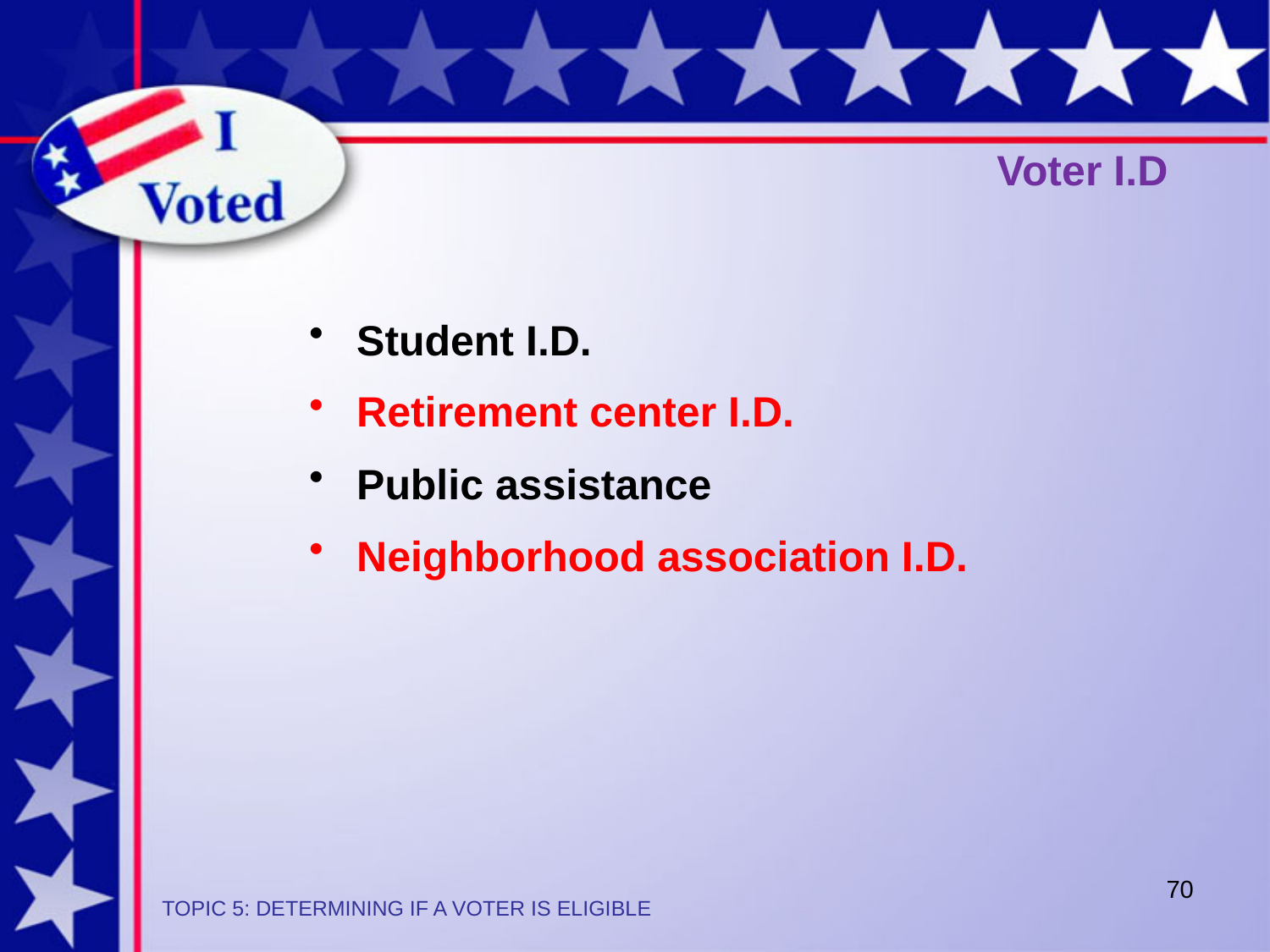

Voter I.D
Student I.D.
Retirement center I.D.
Public assistance
Neighborhood association I.D.
70
TOPIC 5: DETERMINING IF A VOTER IS ELIGIBLE